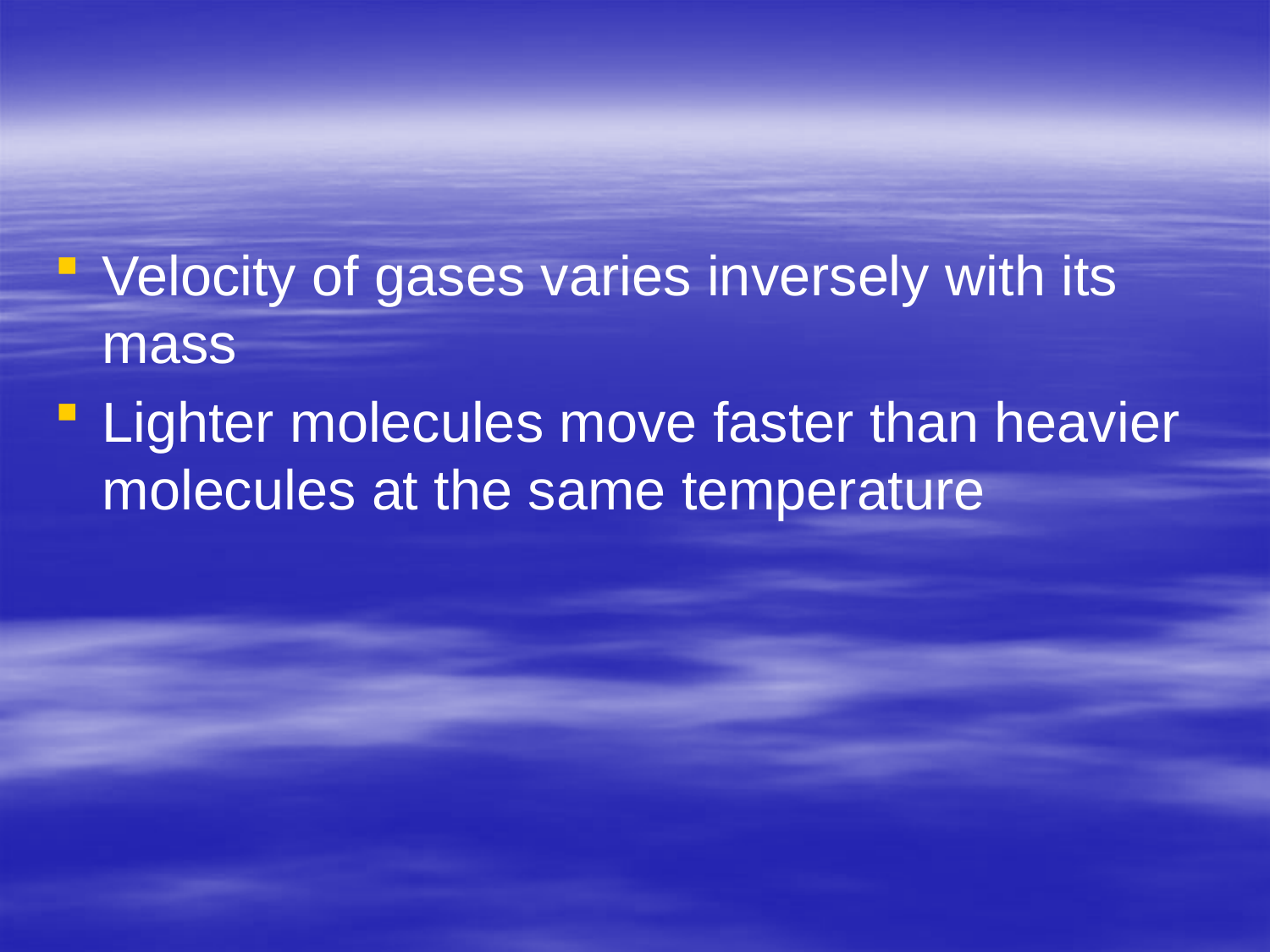

#
Velocity of gases varies inversely with its mass
Lighter molecules move faster than heavier molecules at the same temperature